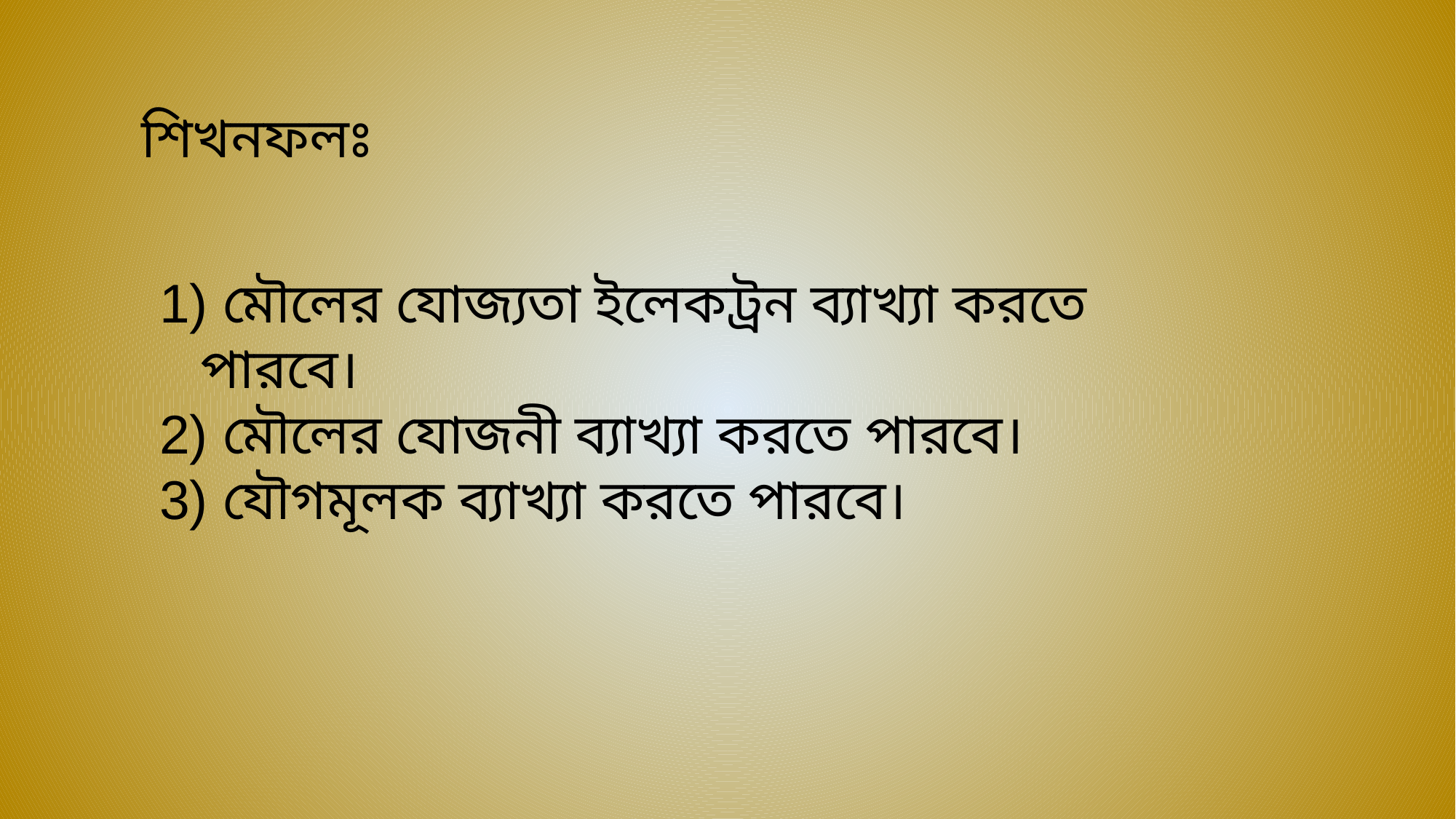

শিখনফলঃ
 মৌলের যোজ্যতা ইলেকট্রন ব্যাখ্যা করতে পারবে।
 মৌলের যোজনী ব্যাখ্যা করতে পারবে।
 যৌগমূলক ব্যাখ্যা করতে পারবে।